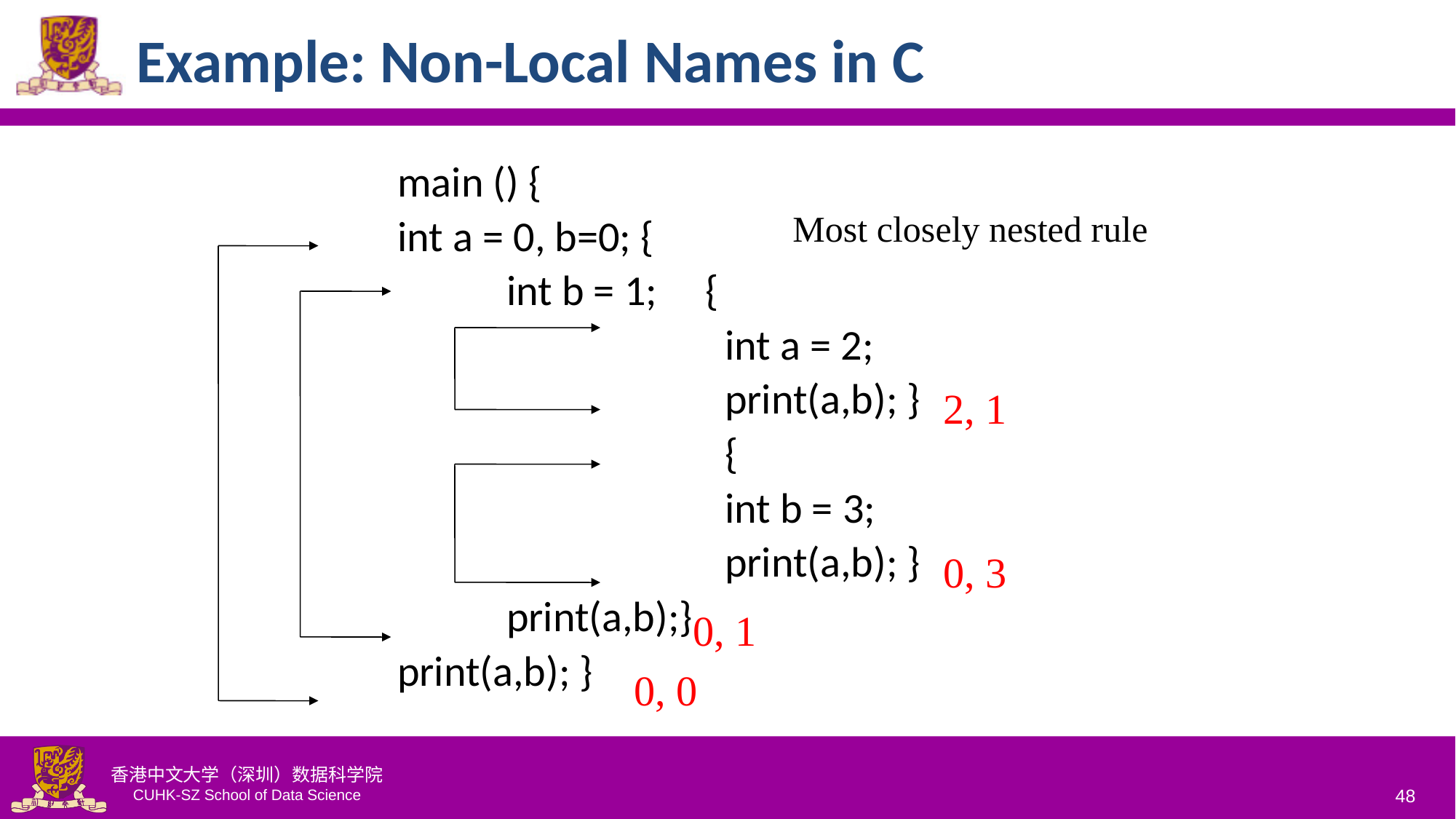

# Example: Non-Local Names in C
	main () {
	int a = 0, b=0; {
		int b = 1;     {
				int a = 2;
				print(a,b); }
				{
				int b = 3;
				print(a,b); }
		print(a,b);}
	print(a,b); }
Most closely nested rule

2, 1

0, 3

0, 1

0, 0

48